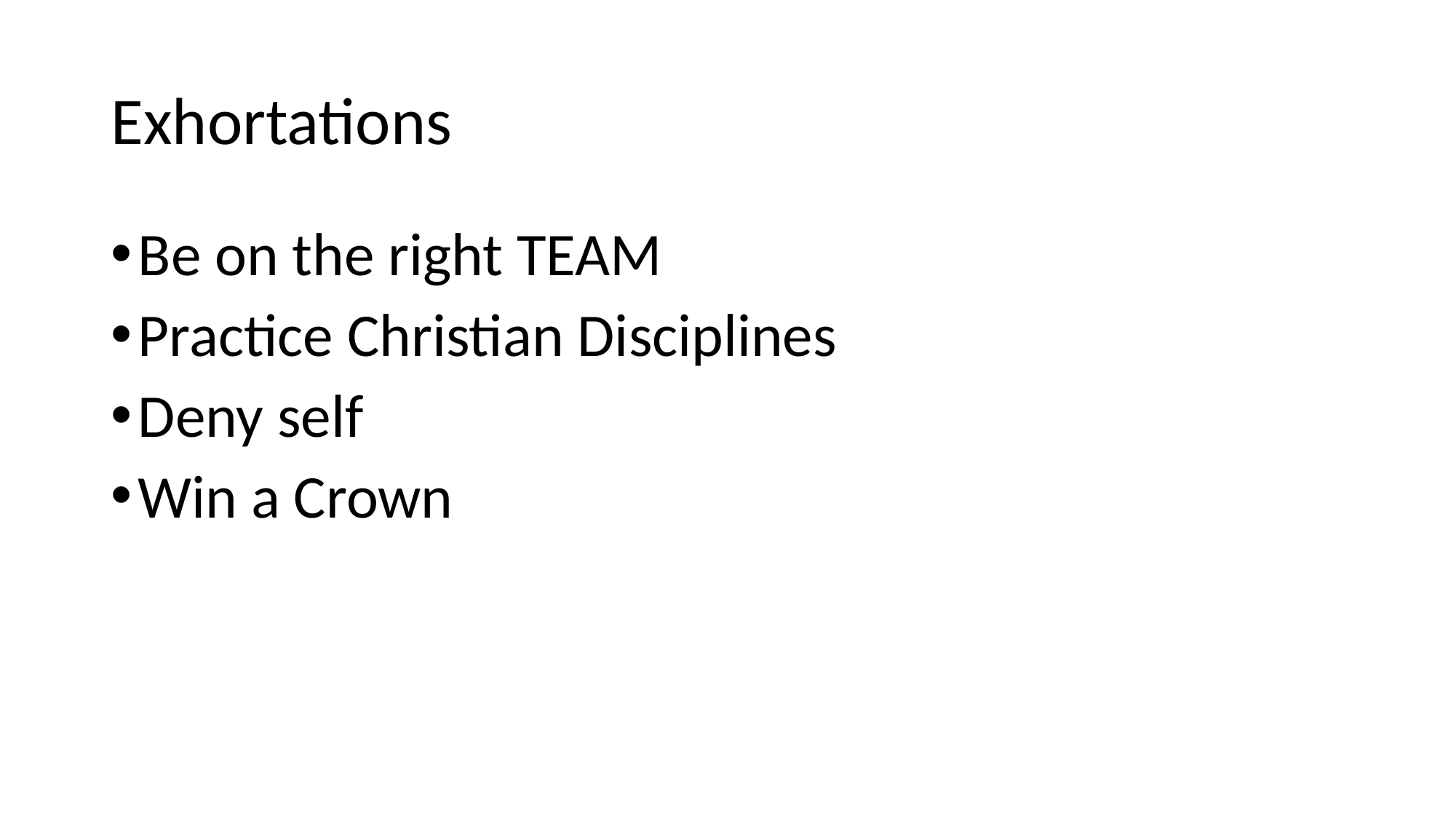

# Exhortations
Be on the right TEAM
Practice Christian Disciplines
Deny self
Win a Crown